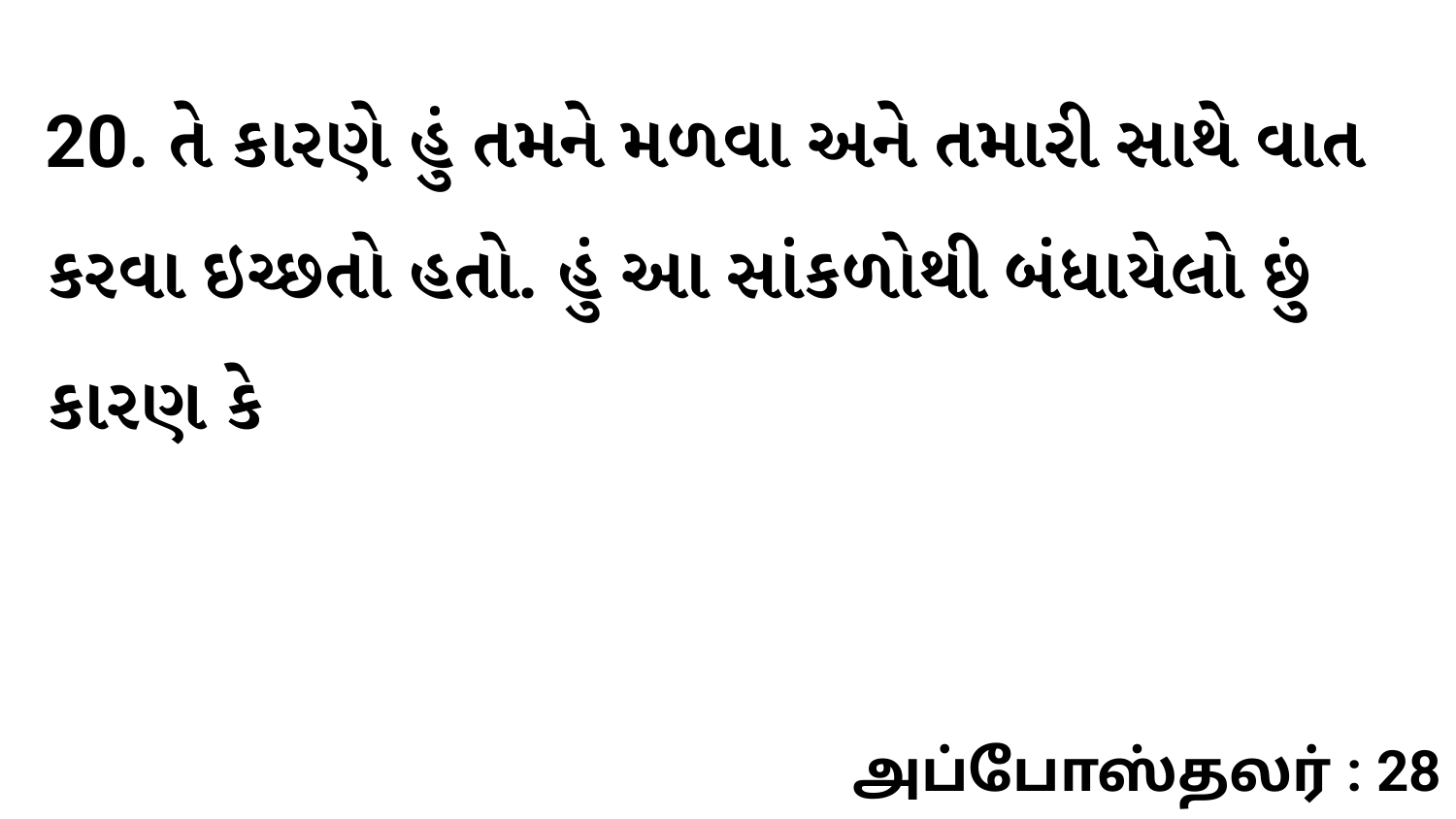

20. તે કારણે હું તમને મળવા અને તમારી સાથે વાત કરવા ઇચ્છતો હતો. હું આ સાંકળોથી બંધાયેલો છું કારણ કે
அப்போஸ்தலர் : 28